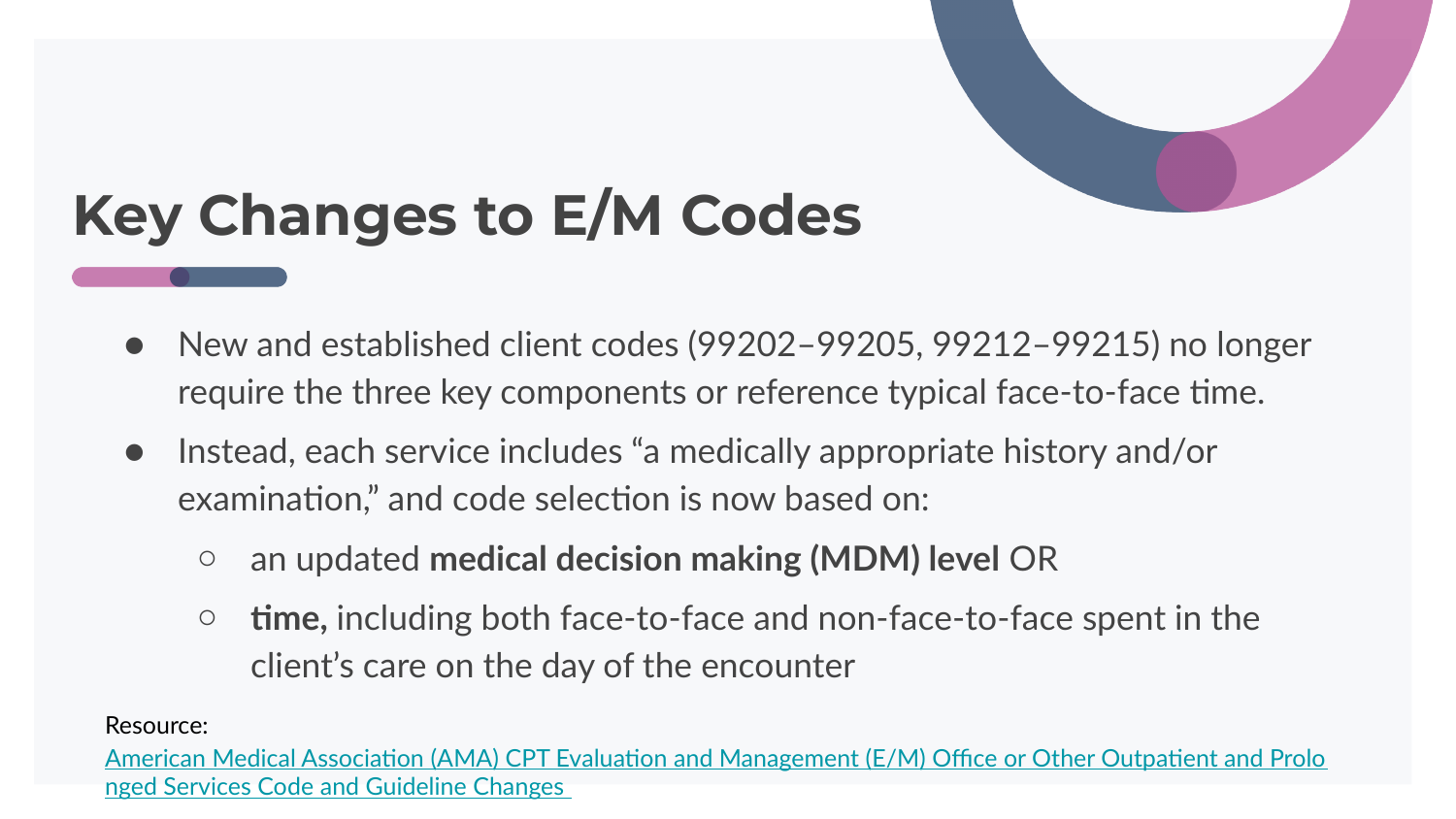

# Key Changes to E/M Codes
New and established client codes (99202–99205, 99212–99215) no longer require the three key components or reference typical face-to-face time.
Instead, each service includes “a medically appropriate history and/or examination,” and code selection is now based on:
an updated medical decision making (MDM) level OR
time, including both face-to-face and non-face-to-face spent in the client’s care on the day of the encounter
Resource: American Medical Association (AMA) CPT Evaluation and Management (E/M) Office or Other Outpatient and Prolonged Services Code and Guideline Changes